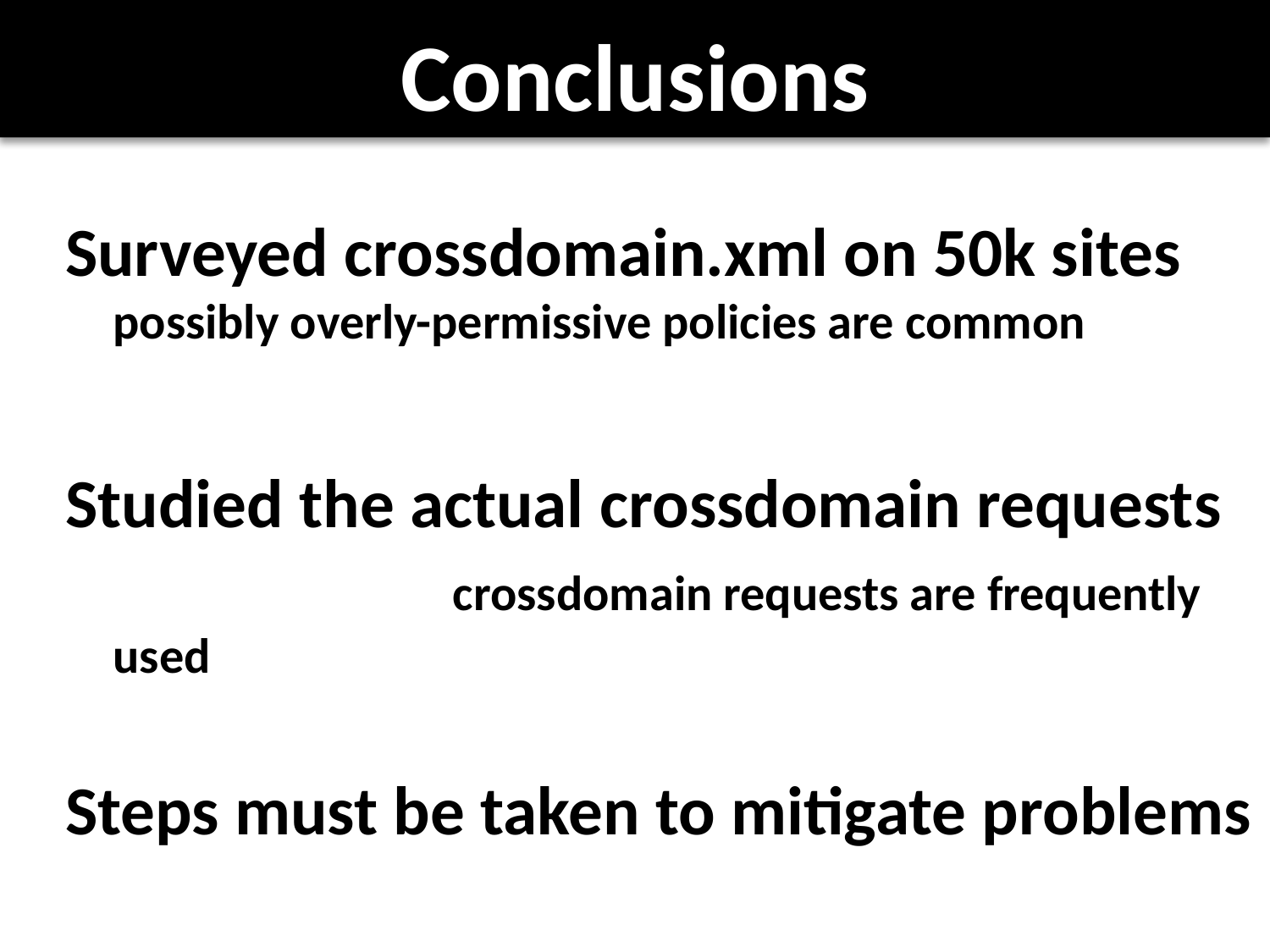

# Conclusions
Surveyed crossdomain.xml on 50k sites possibly overly-permissive policies are common

Studied the actual crossdomain requests                         crossdomain requests are frequently used

Steps must be taken to mitigate problems